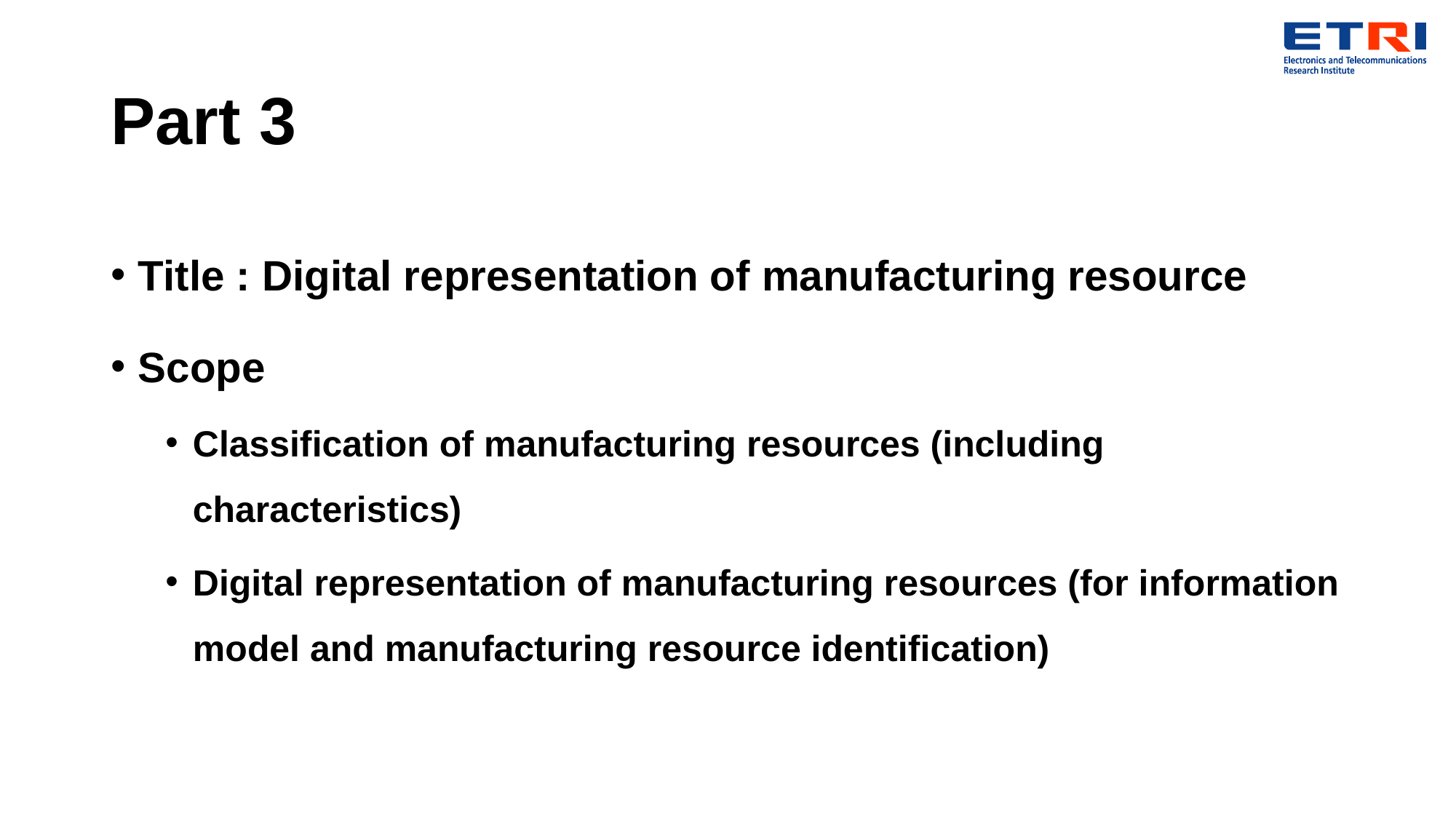

# Part 3
Title : Digital representation of manufacturing resource
Scope
Classification of manufacturing resources (including characteristics)
Digital representation of manufacturing resources (for information model and manufacturing resource identification)